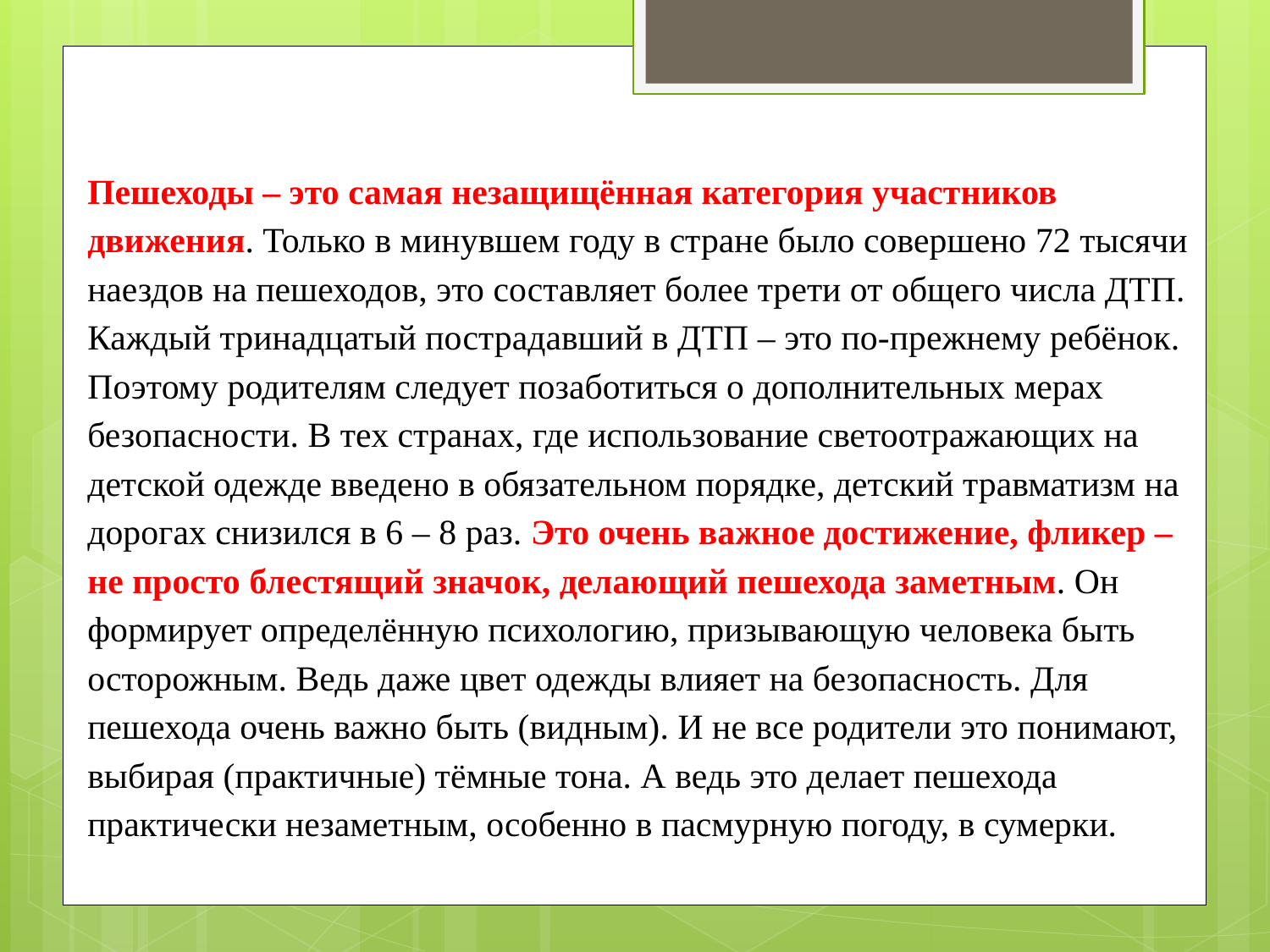

Пешеходы – это самая незащищённая категория участников движения. Только в минувшем году в стране было совершено 72 тысячи наездов на пешеходов, это составляет более трети от общего числа ДТП. Каждый тринадцатый пострадавший в ДТП – это по-прежнему ребёнок. Поэтому родителям следует позаботиться о дополнительных мерах безопасности. В тех странах, где использование светоотражающих на детской одежде введено в обязательном порядке, детский травматизм на дорогах снизился в 6 – 8 раз. Это очень важное достижение, фликер – не просто блестящий значок, делающий пешехода заметным. Он формирует определённую психологию, призывающую человека быть осторожным. Ведь даже цвет одежды влияет на безопасность. Для пешехода очень важно быть (видным). И не все родители это понимают, выбирая (практичные) тёмные тона. А ведь это делает пешехода практически незаметным, особенно в пасмурную погоду, в сумерки.